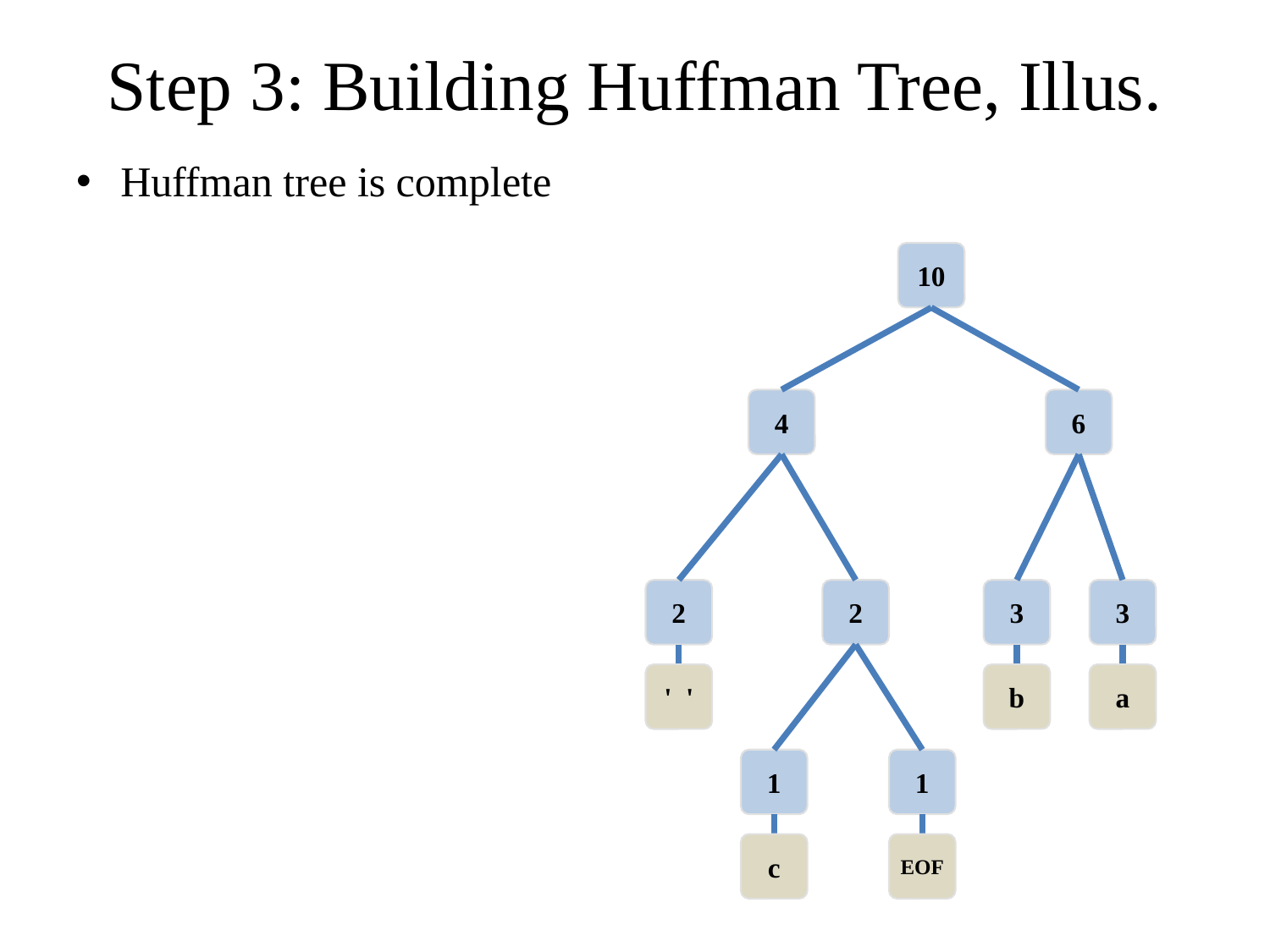

# Step 3: Building Huffman Tree, Illus.
Huffman tree is complete
10
4
2
'  '
2
1
EOF
1
c
6
3
a
3
b